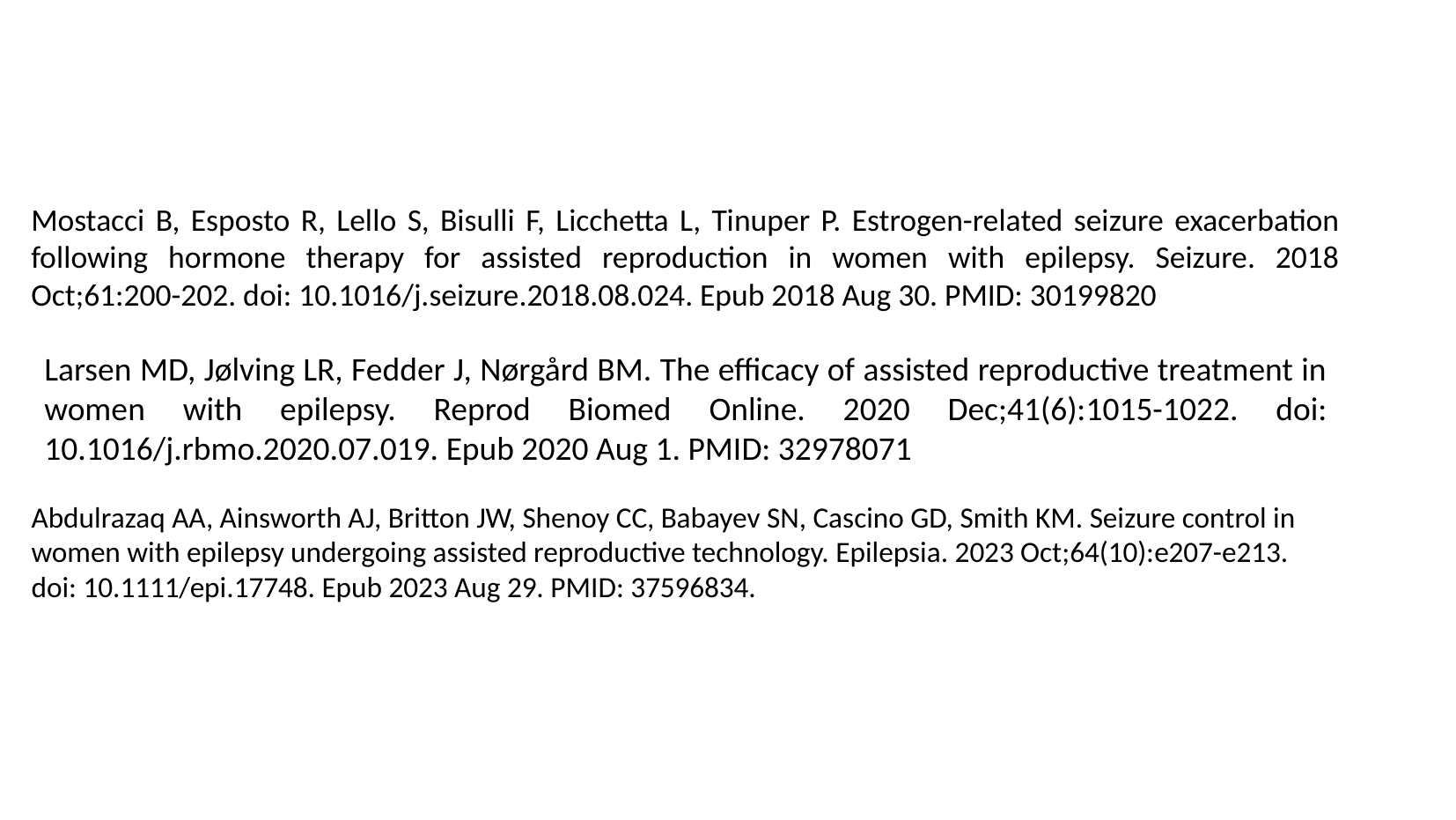

Mostacci B, Esposto R, Lello S, Bisulli F, Licchetta L, Tinuper P. Estrogen-related seizure exacerbation following hormone therapy for assisted reproduction in women with epilepsy. Seizure. 2018 Oct;61:200-202. doi: 10.1016/j.seizure.2018.08.024. Epub 2018 Aug 30. PMID: 30199820
# Larsen MD, Jølving LR, Fedder J, Nørgård BM. The efficacy of assisted reproductive treatment in women with epilepsy. Reprod Biomed Online. 2020 Dec;41(6):1015-1022. doi: 10.1016/j.rbmo.2020.07.019. Epub 2020 Aug 1. PMID: 32978071
Abdulrazaq AA, Ainsworth AJ, Britton JW, Shenoy CC, Babayev SN, Cascino GD, Smith KM. Seizure control in women with epilepsy undergoing assisted reproductive technology. Epilepsia. 2023 Oct;64(10):e207-e213. doi: 10.1111/epi.17748. Epub 2023 Aug 29. PMID: 37596834.